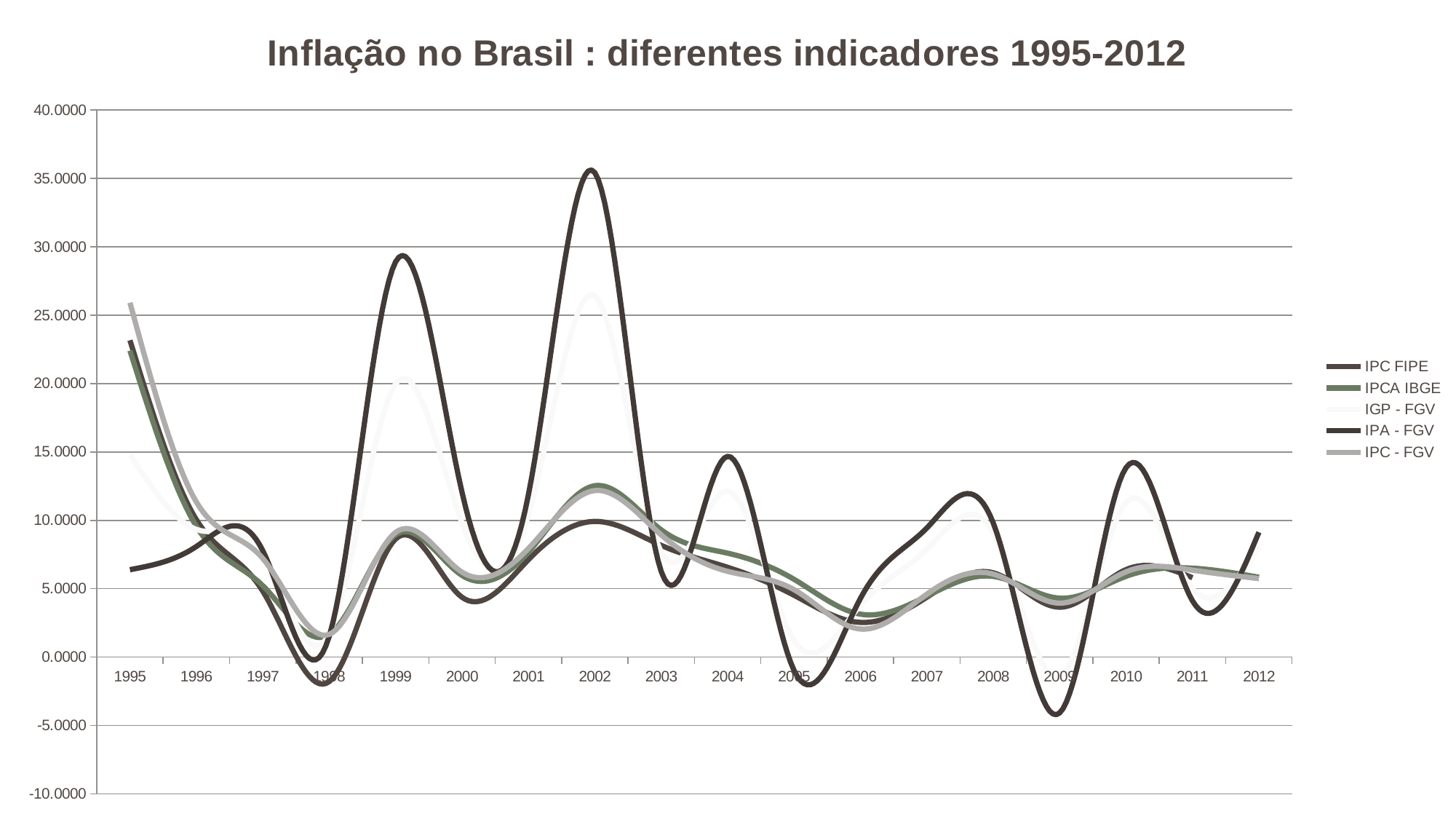

### Chart: Inflação no Brasil : diferentes indicadores 1995-2012

| Category |  |  |  |  |  |
|---|---|---|---|---|---|
| 1995 | 23.1662791464042 | 22.408161659091405 | 14.779408339156802 | 6.392164925331291 | 25.90972305368535 |
| 1996 | 10.0422289587847 | 9.564951817590002 | 9.33702419898204 | 8.08724065843331 | 11.343071780204681 |
| 1997 | 4.825312558860109 | 5.2243185352542465 | 7.48093756728463 | 7.7836379446254895 | 7.21474746412991 |
| 1998 | -1.7892055075543898 | 1.6549781799422727 | 1.70345041964564 | 1.5147288341337901 | 1.6630105761100027 |
| 1999 | 8.637259689072446 | 8.939788780688506 | 19.9794880154315 | 28.8963161021985 | 9.115675779931518 |
| 2000 | 4.37848216113006 | 5.97459334239817 | 9.806563372149004 | 12.055593329722425 | 6.213128880443652 |
| 2001 | 7.125524371662218 | 7.67343641407333 | 10.3969686033923 | 11.871876092724802 | 7.938257993384804 |
| 2002 | 9.91987081181984 | 12.5302733566877 | 26.410662332992356 | 35.414492886856195 | 12.175496752558423 |
| 2003 | 8.166715365029 | 9.300512800400051 | 7.67292716445258 | 6.25659790699964 | 8.930580968825453 |
| 2004 | 6.565404468545415 | 7.599495848826405 | 12.135715805147917 | 14.6748106429674 | 6.270257481960491 |
| 2005 | 4.52541246746784 | 5.6892268187350865 | 1.22447855632692 | -0.9663760202802565 | 4.9344741607052685 |
| 2006 | 2.5386221608828277 | 3.14151613157687 | 3.793129505644815 | 4.29309622195155 | 2.05437553701942 |
| 2007 | 4.38201376522294 | 4.45765855337372 | 7.8923304522051145 | 9.441071520081529 | 4.603961596696029 |
| 2008 | 6.163209745453381 | 5.90272439065466 | 9.09618473082581 | 9.804888026872549 | 6.073022003318902 |
| 2009 | 3.65113652482036 | 4.31165006256784 | -1.4295434021549462 | -4.07516967716451 | 3.9469904198048837 |
| 2010 | 6.39870955984032 | 5.908688721794542 | 11.300002258996521 | 13.850419401256502 | 6.23880991576644 |
| 2011 | 5.80676025965956 | 6.503352743680181 | 4.9972148741506555 | 4.1151603708247775 | 6.358510626265365 |
| 2012 | None | 5.83859471814744 | 8.096678164721432 | 9.12843085972585 | 5.74043106404813 |